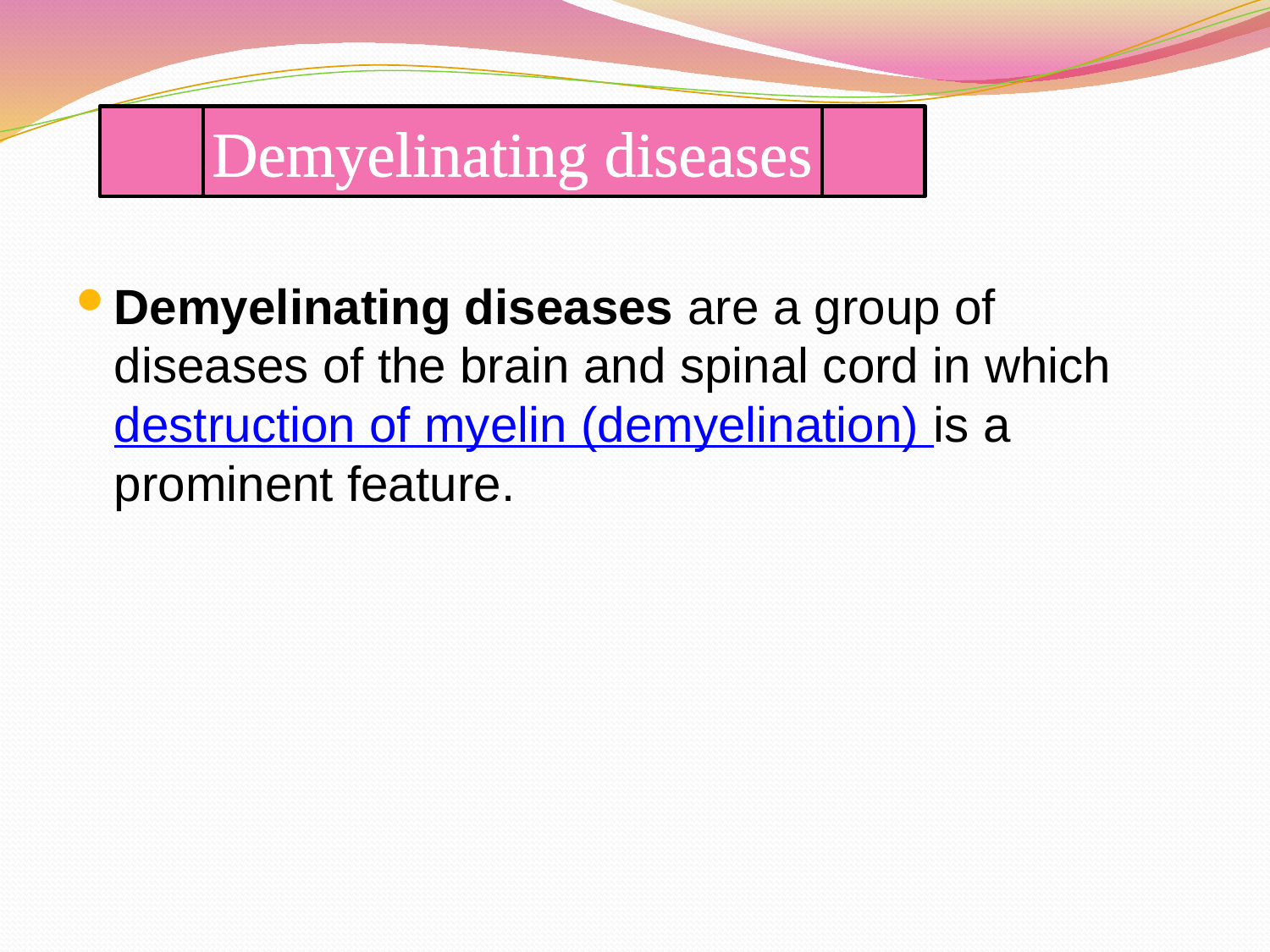

Demyelinating diseases
Demyelinating diseases are a group of diseases of the brain and spinal cord in which destruction of myelin (demyelination) is a prominent feature.